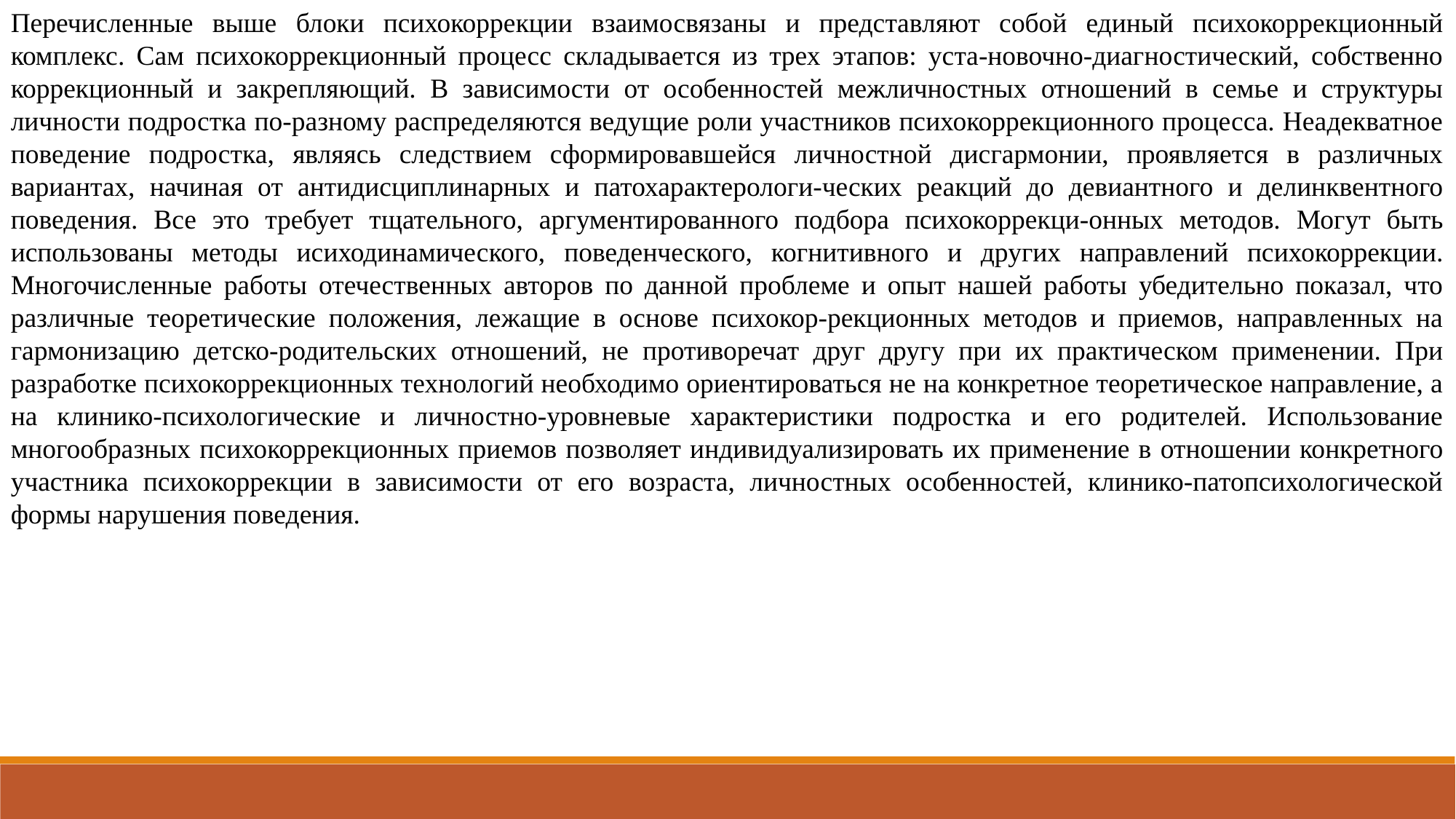

Перечисленные выше блоки психокоррекции взаимосвязаны и представляют собой единый психокоррекционный комплекс. Сам психокоррекционный процесс складывается из трех этапов: уста-новочно-диагностический, собственно коррекционный и закрепляющий. В зависимости от особенностей межличностных отношений в семье и структуры личности подростка по-разному распределяются ведущие роли участников психокоррекционного процесса. Неадекватное поведение подростка, являясь следствием сформировавшейся личностной дисгармонии, проявляется в различных вариантах, начиная от антидисциплинарных и патохарактерологи-ческих реакций до девиантного и делинквентного поведения. Все это требует тщательного, аргументированного подбора психокоррекци-онных методов. Могут быть использованы методы исиходинамического, поведенческого, когнитивного и других направлений психокоррекции. Многочисленные работы отечественных авторов по данной проблеме и опыт нашей работы убедительно показал, что различные теоретические положения, лежащие в основе психокор-рекционных методов и приемов, направленных на гармонизацию детско-родительских отношений, не противоречат друг другу при их практическом применении. При разработке психокоррекционных технологий необходимо ориентироваться не на конкретное теоретическое направление, а на клинико-психологические и личностно-уровневые характеристики подростка и его родителей. Использование многообразных психокоррекционных приемов позволяет индивидуализировать их применение в отношении конкретного участника психокоррекции в зависимости от его возраста, личностных особенностей, клинико-патопсихологической формы нарушения поведения.